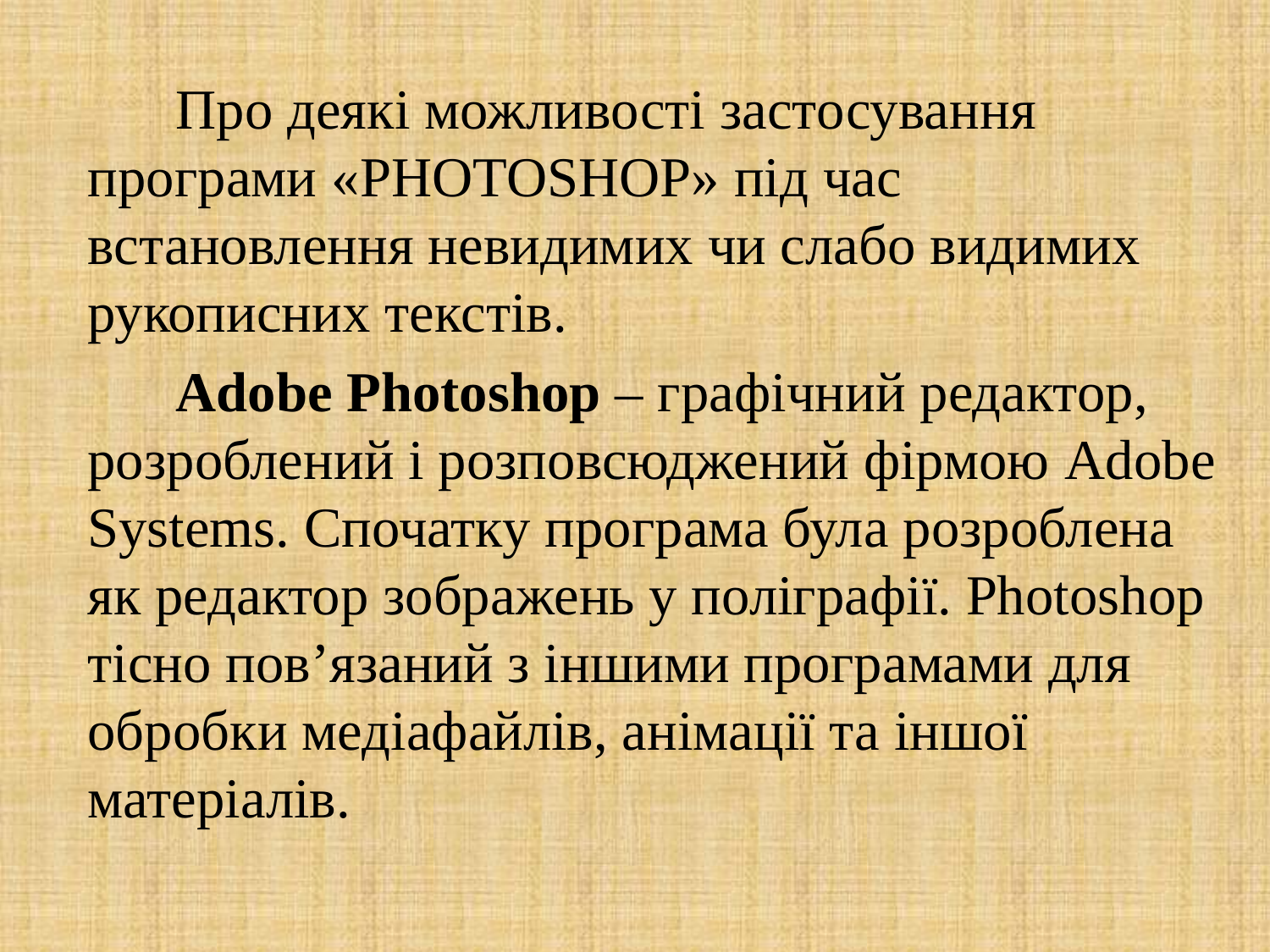

Про деякі можливості застосування програми «PHOTOSHOP» під час встановлення невидимих чи слабо видимих рукописних текстів.
Adobe Photoshop – графічний редактор, розроблений і розповсюджений фірмою Adobe Systems. Спочатку програма була розроблена як редактор зображень у поліграфії. Photoshop тісно пов’язаний з іншими програмами для обробки медіафайлів, анімації та іншої матеріалів.